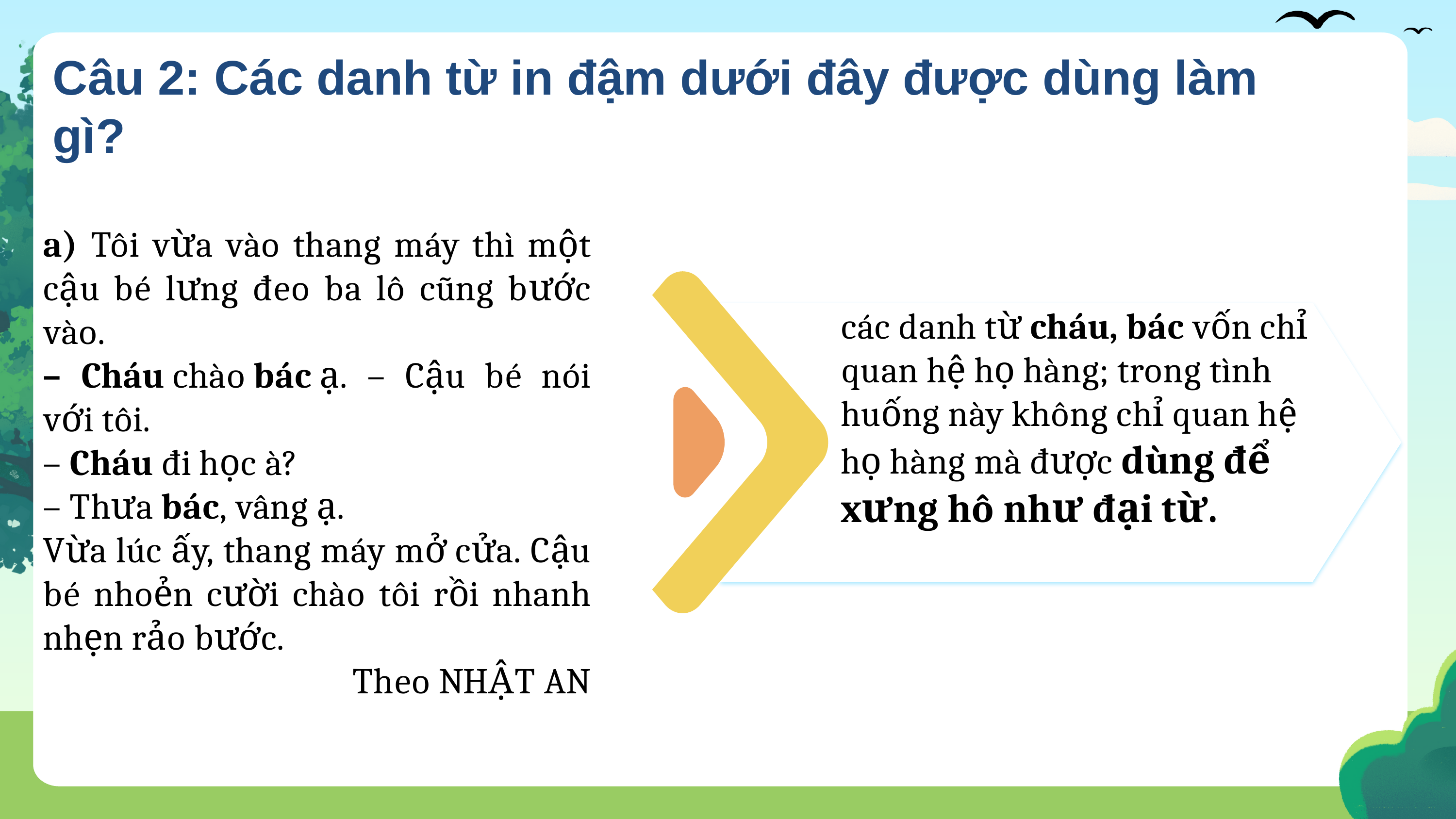

Câu 2: Các danh từ in đậm dưới đây được dùng làm gì?

a) Tôi vừa vào thang máy thì một cậu bé lưng đeo ba lô cũng bước vào.
– Cháu chào bác ạ. – Cậu bé nói với tôi.
– Cháu đi học à?
– Thưa bác, vâng ạ.
Vừa lúc ấy, thang máy mở cửa. Cậu bé nhoẻn cười chào tôi rồi nhanh nhẹn rảo bước.
Theo NHẬT AN

các danh từ cháu, bác vốn chỉ quan hệ họ hàng; trong tình huống này không chỉ quan hệ họ hàng mà được dùng để xưng hô như đại từ.